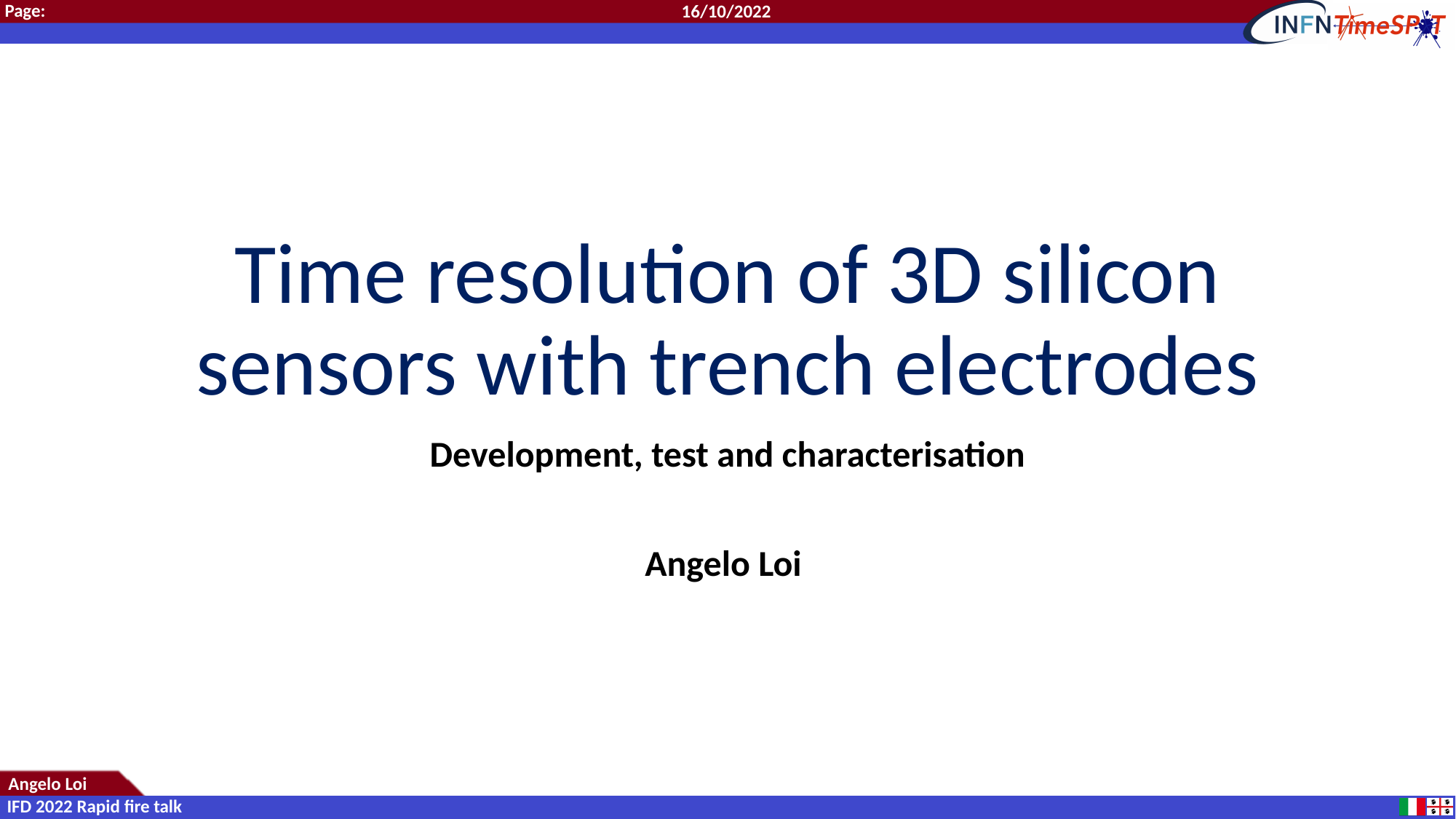

16/10/2022
# Time resolution of 3D silicon sensors with trench electrodes
Development, test and characterisation

Angelo Loi
IFD 2022 Rapid fire talk